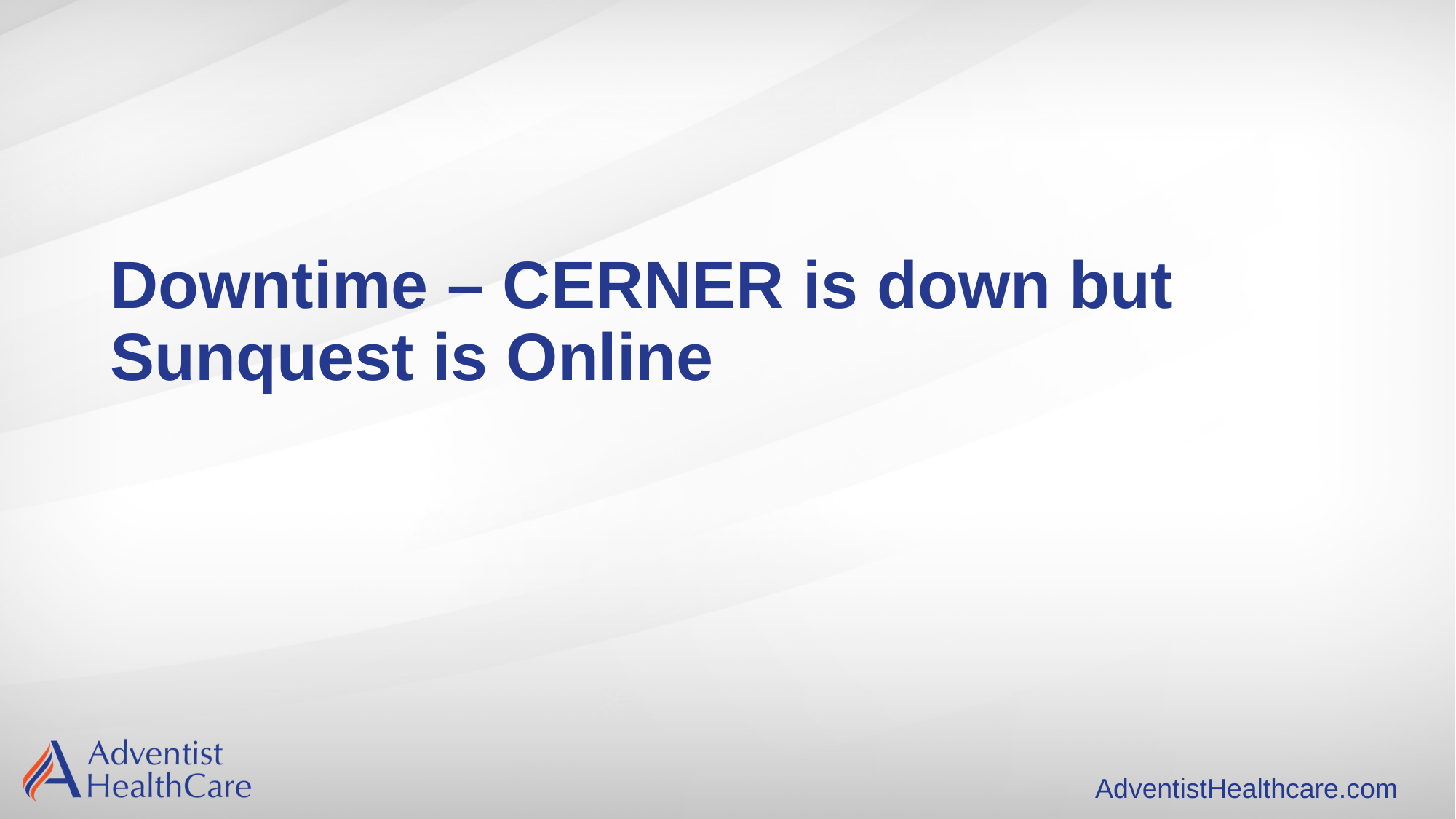

# Downtime – CERNER is down but Sunquest is Online
AdventistHealthcare.com